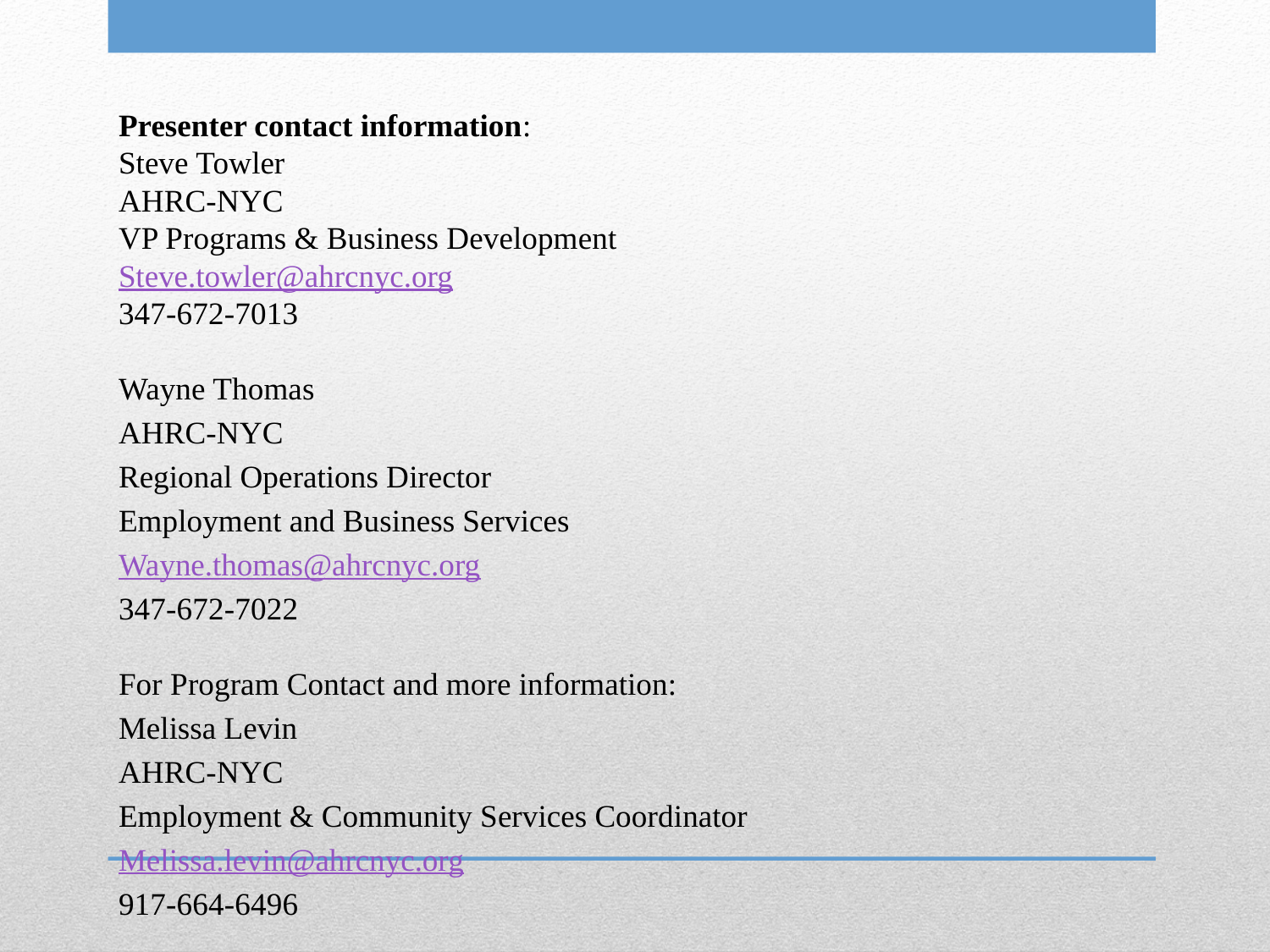

Presenter contact information:
Steve Towler
AHRC-NYC
VP Programs & Business Development
Steve.towler@ahrcnyc.org
347-672-7013
Wayne Thomas
AHRC-NYC
Regional Operations Director
Employment and Business Services
Wayne.thomas@ahrcnyc.org
347-672-7022
For Program Contact and more information:
Melissa Levin
AHRC-NYC
Employment & Community Services Coordinator
Melissa.levin@ahrcnyc.org
917-664-6496
#